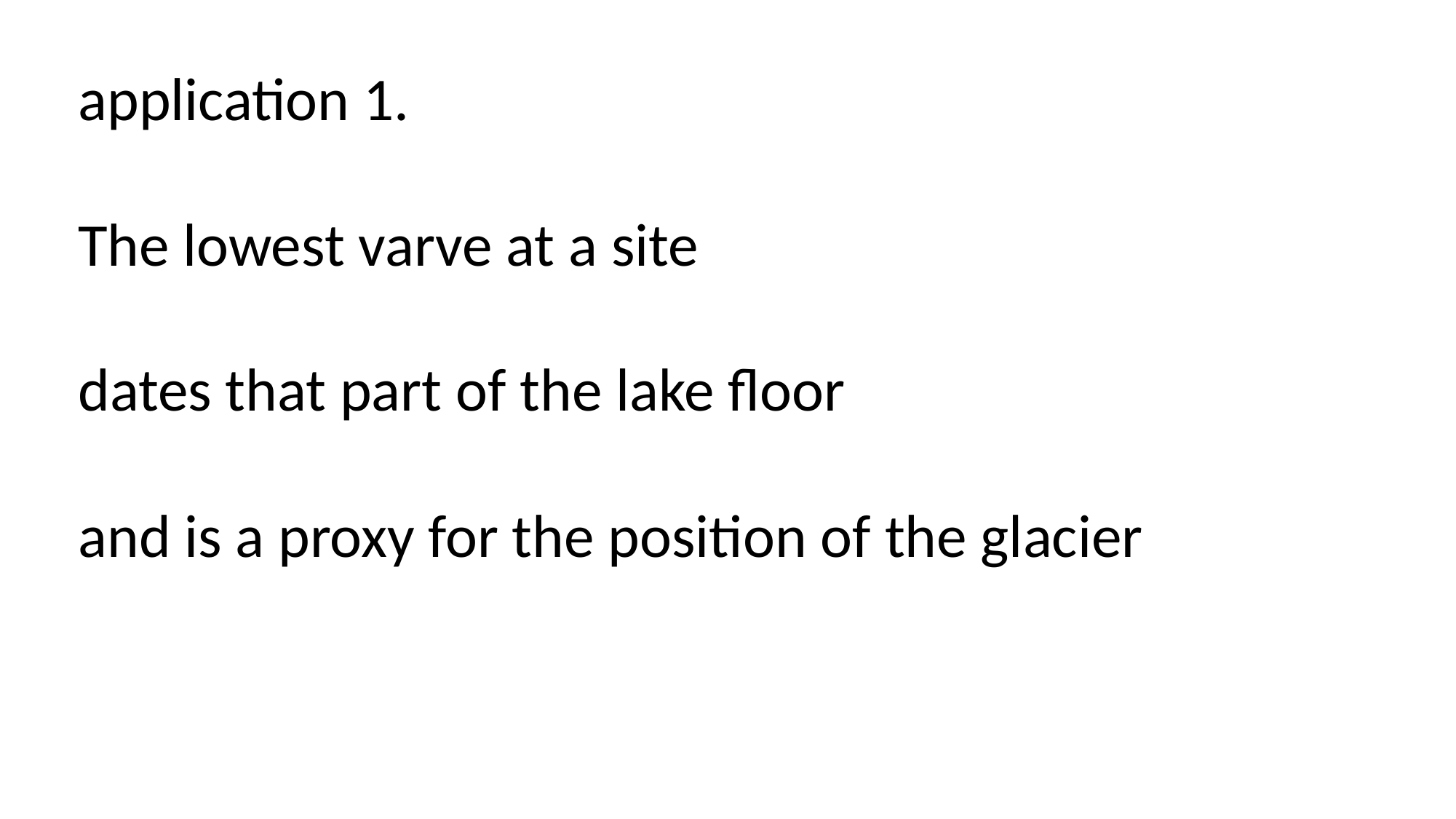

application 1.

The lowest varve at a site

dates that part of the lake floor

and is a proxy for the position of the glacier